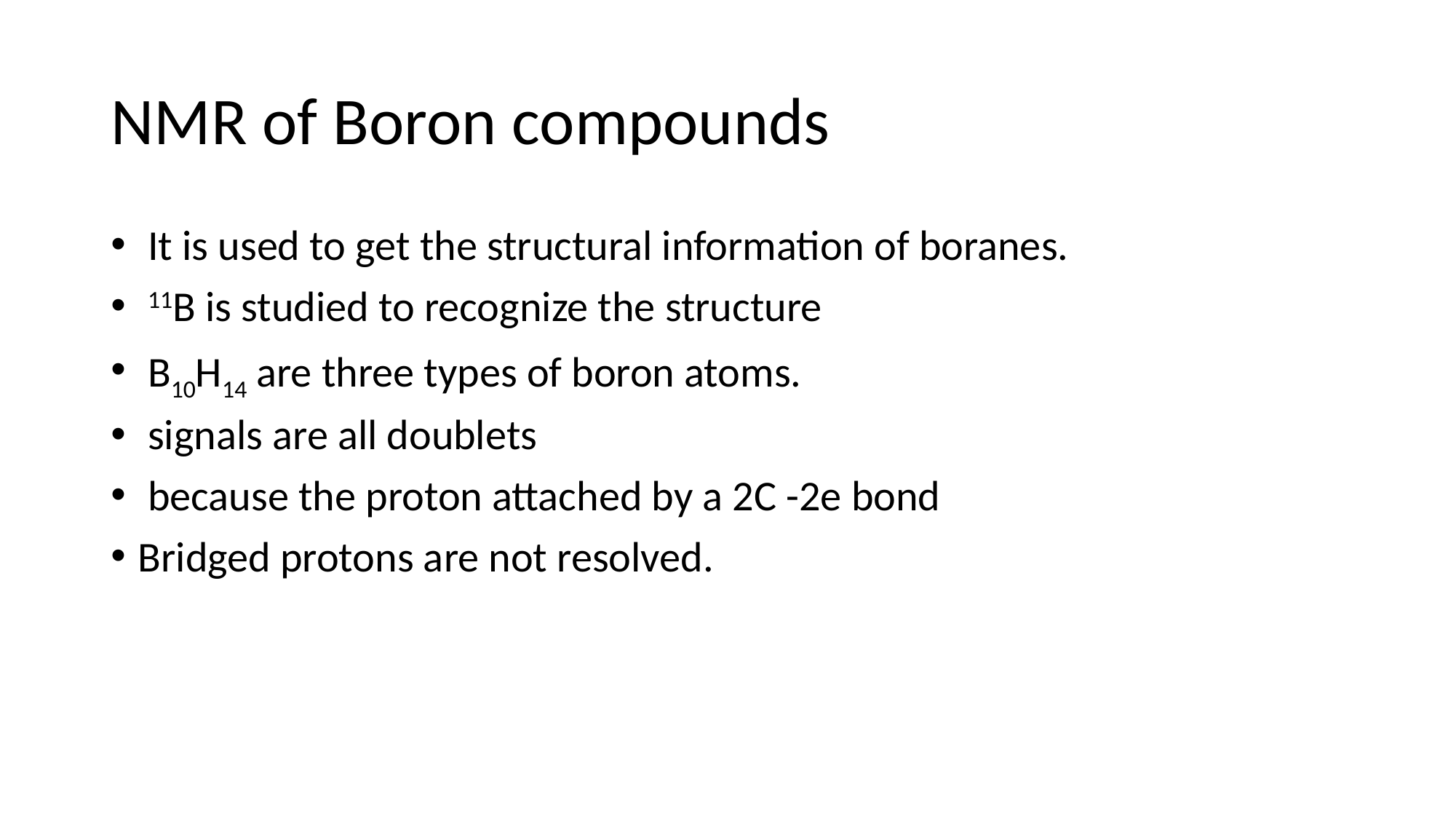

# NMR of Boron compounds
 It is used to get the structural information of boranes.
 11B is studied to recognize the structure
 B10H14 are three types of boron atoms.
 signals are all doublets
 because the proton attached by a 2C -2e bond
Bridged protons are not resolved.